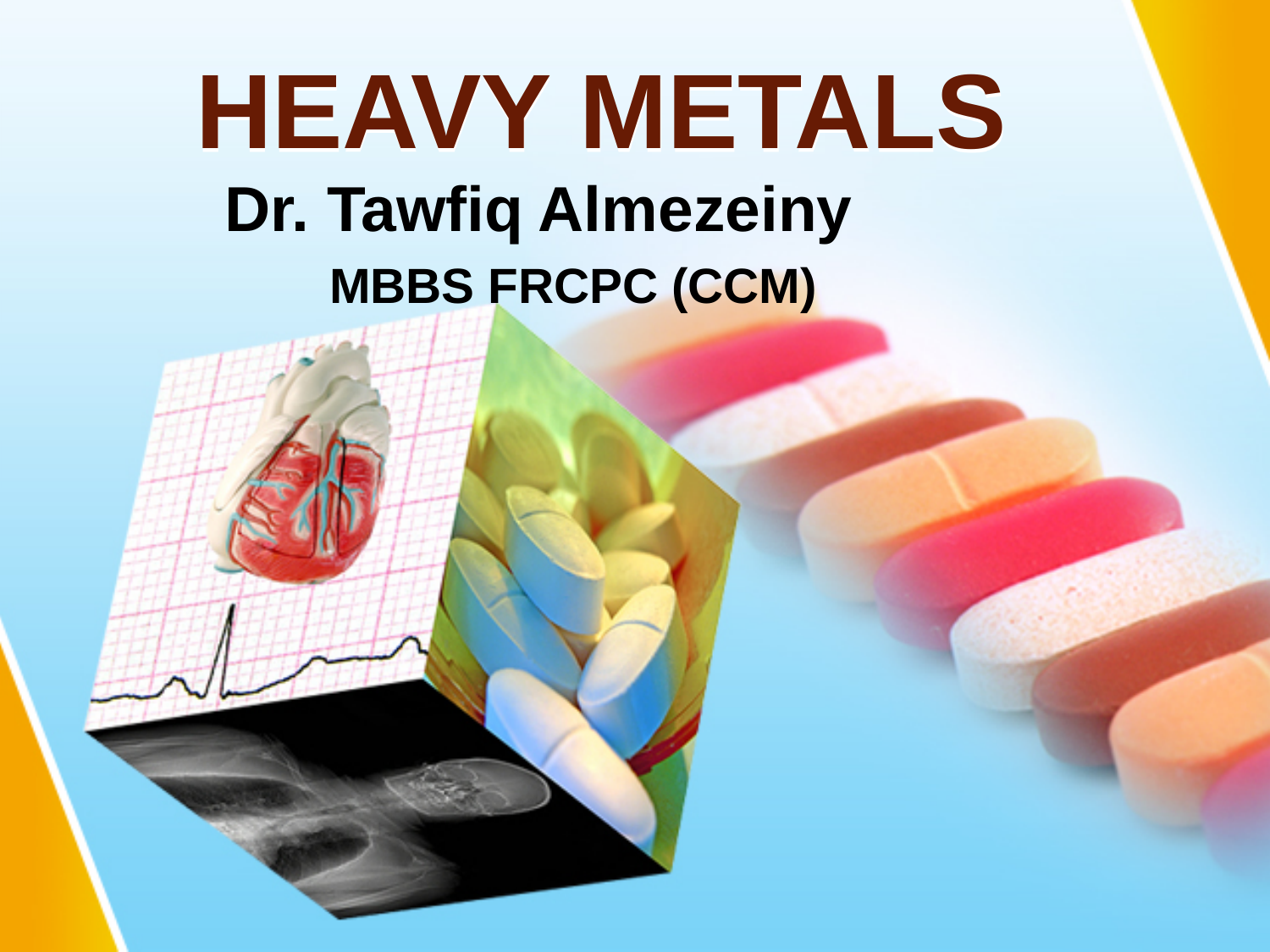

# HEAVY METALS
Dr. Tawfiq Almezeiny
     MBBS FRCPC (CCM)